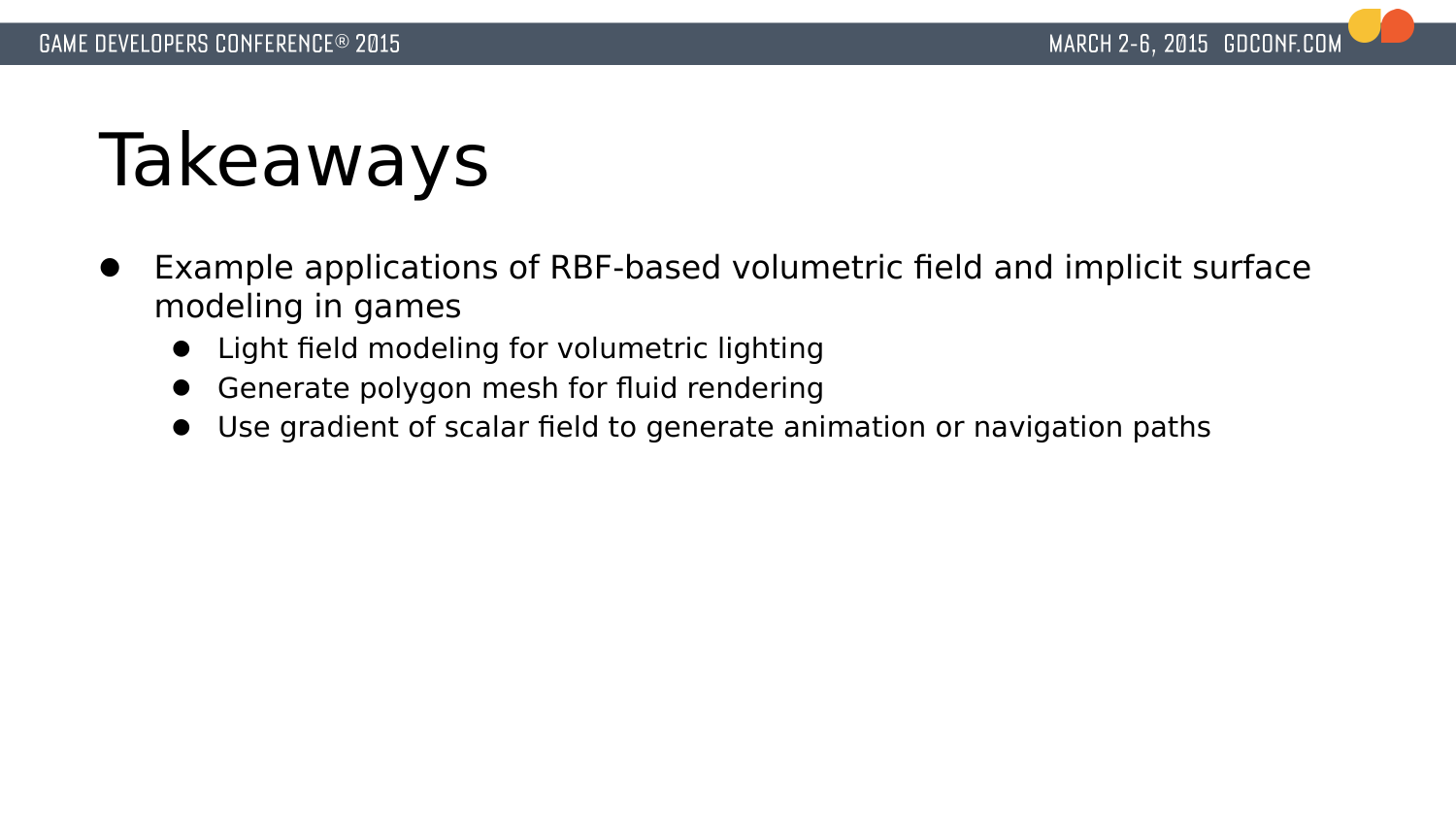

# Takeaways
Example applications of RBF-based volumetric field and implicit surface modeling in games
Light field modeling for volumetric lighting
Generate polygon mesh for fluid rendering
Use gradient of scalar field to generate animation or navigation paths